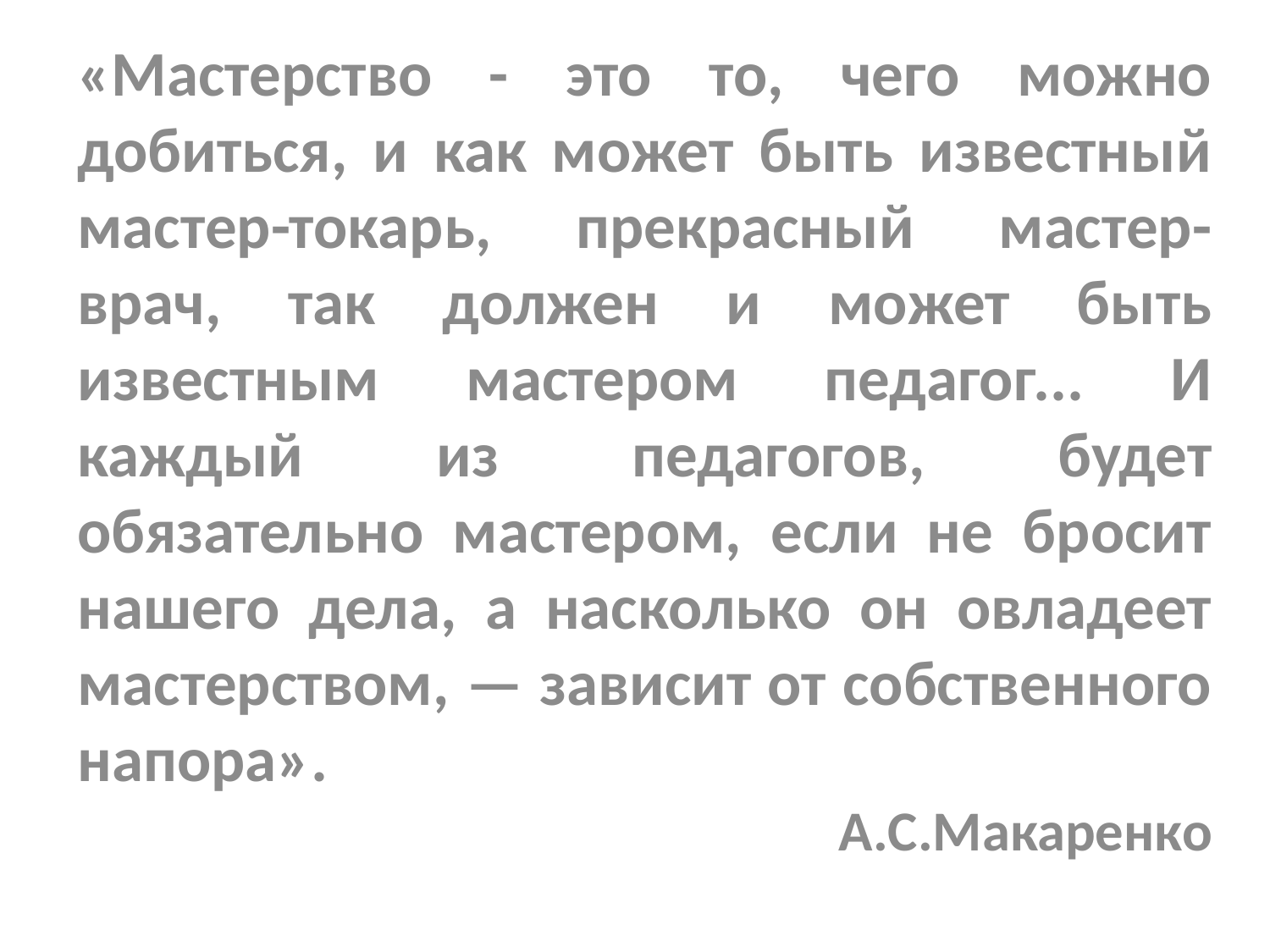

«Мастерство - это то, чего можно добиться, и как может быть известный мастер-токарь, прекрасный мастер-врач, так должен и может быть известным мастером педагог... И каждый из педагогов, будет обязательно мастером, если не бросит нашего дела, а насколько он овладеет мастерством, — зависит от собственного напора».
А.С.Макаренко